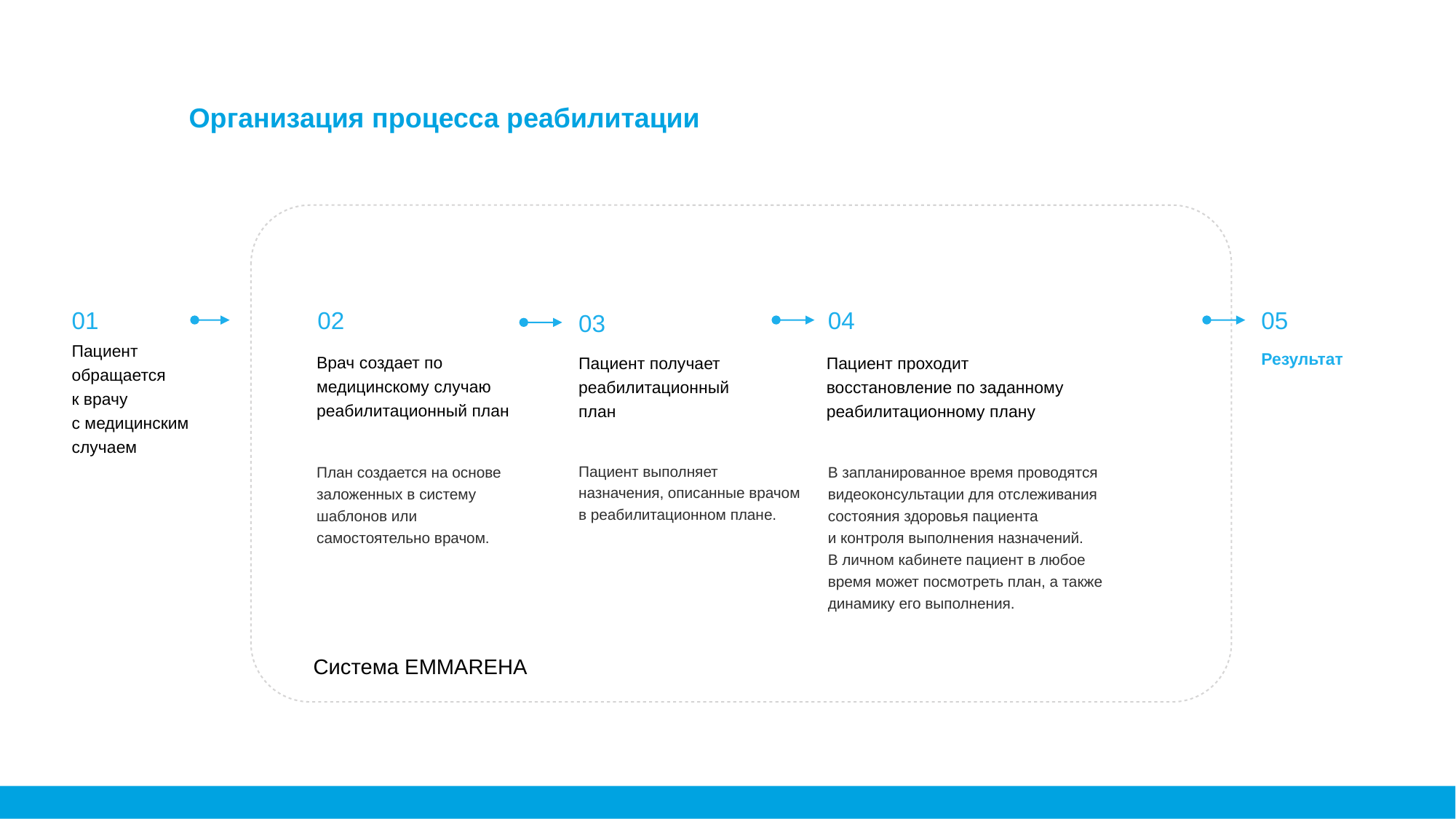

Организация процесса реабилитации

01
02
04
05
03

Пациент обращается
к врачу
с медицинским случаем
Врач создает по медицинскому случаю реабилитационный план
Пациент получает реабилитационный план
Пациент проходит
восстановление по заданному реабилитационному плану
Результат
План создается на основе заложенных в систему шаблонов или самостоятельно врачом.
Пациент выполняет
назначения, описанные врачом в реабилитационном плане.
В запланированное время проводятся видеоконсультации для отслеживания состояния здоровья пациента
и контроля выполнения назначений.
В личном кабинете пациент в любое время может посмотреть план, а также динамику его выполнения.
Система EMMAREHA